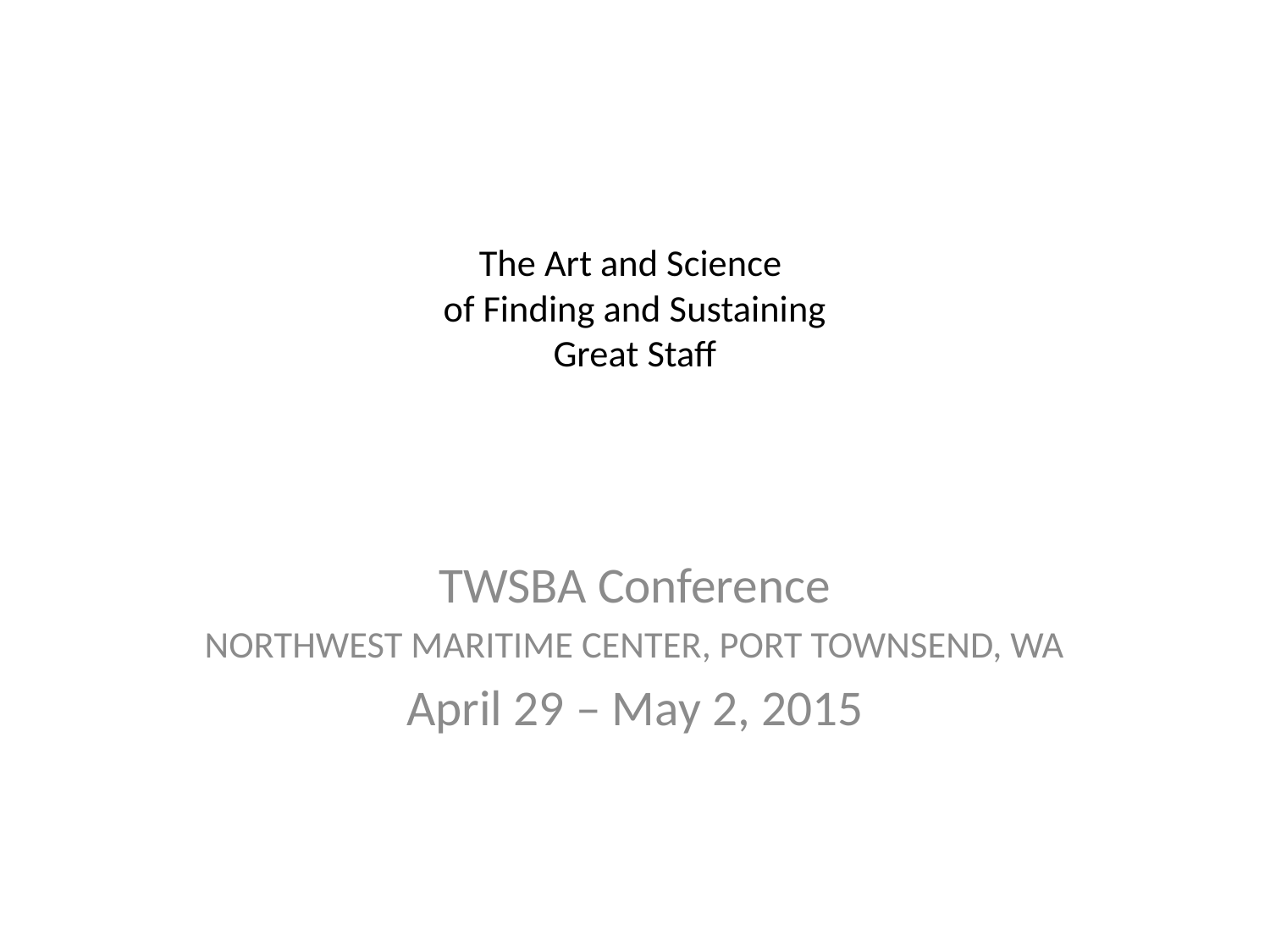

# The Art and Science of Finding and Sustaining Great Staff
TWSBA Conference
Northwest Maritime Center, Port Townsend, WA
April 29 – May 2, 2015